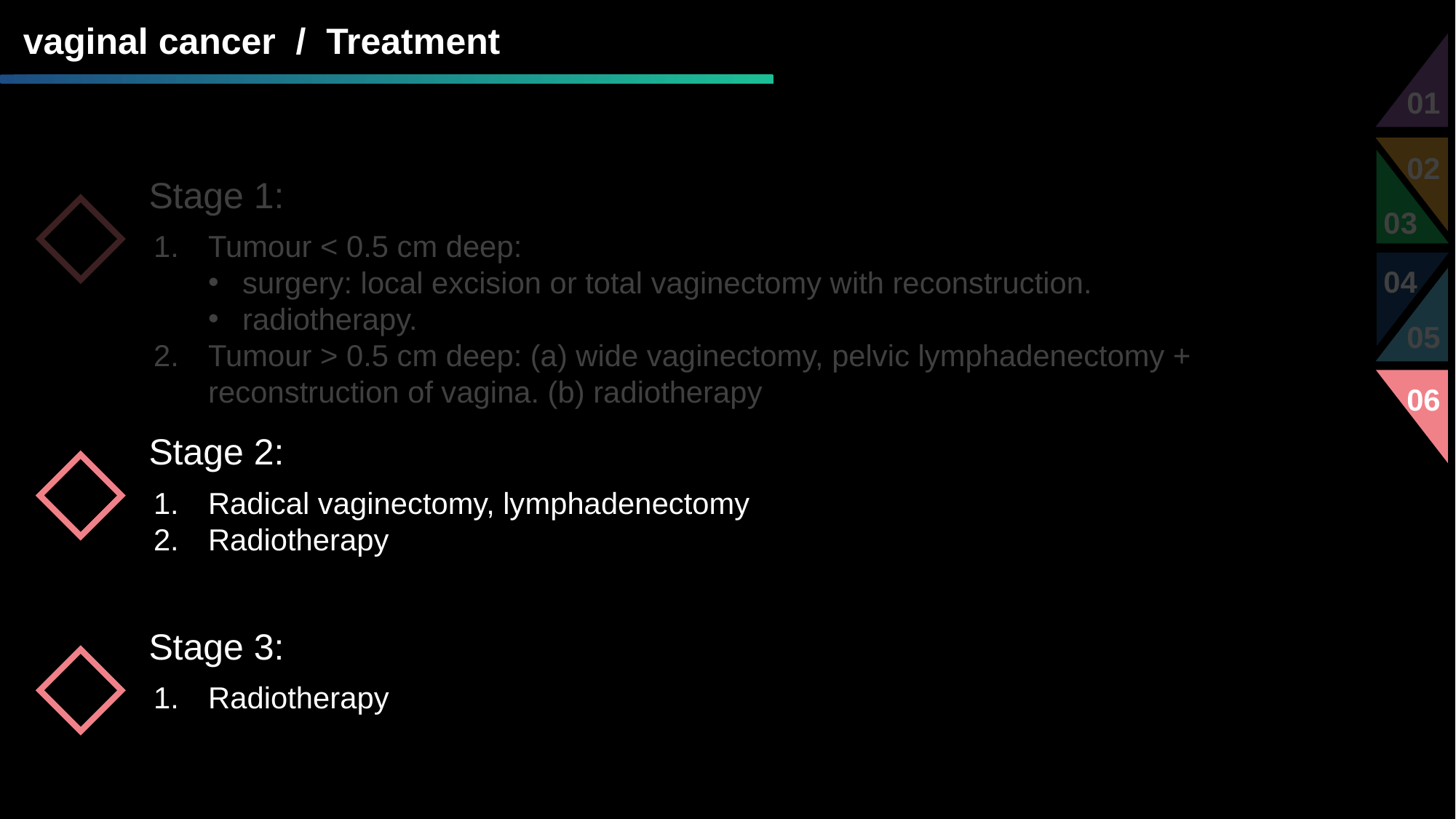

vaginal cancer  /  Treatment

01

02

03
Stage 1:
Tumour < 0.5 cm deep:
surgery: local excision or total vaginectomy with reconstruction.
radiotherapy.
Tumour > 0.5 cm deep: (a) wide vaginectomy, pelvic lymphadenectomy + reconstruction of vagina. (b) radiotherapy

04

05

06
Stage 2:
Radical vaginectomy, lymphadenectomy
Radiotherapy

Stage 3:
Radiotherapy